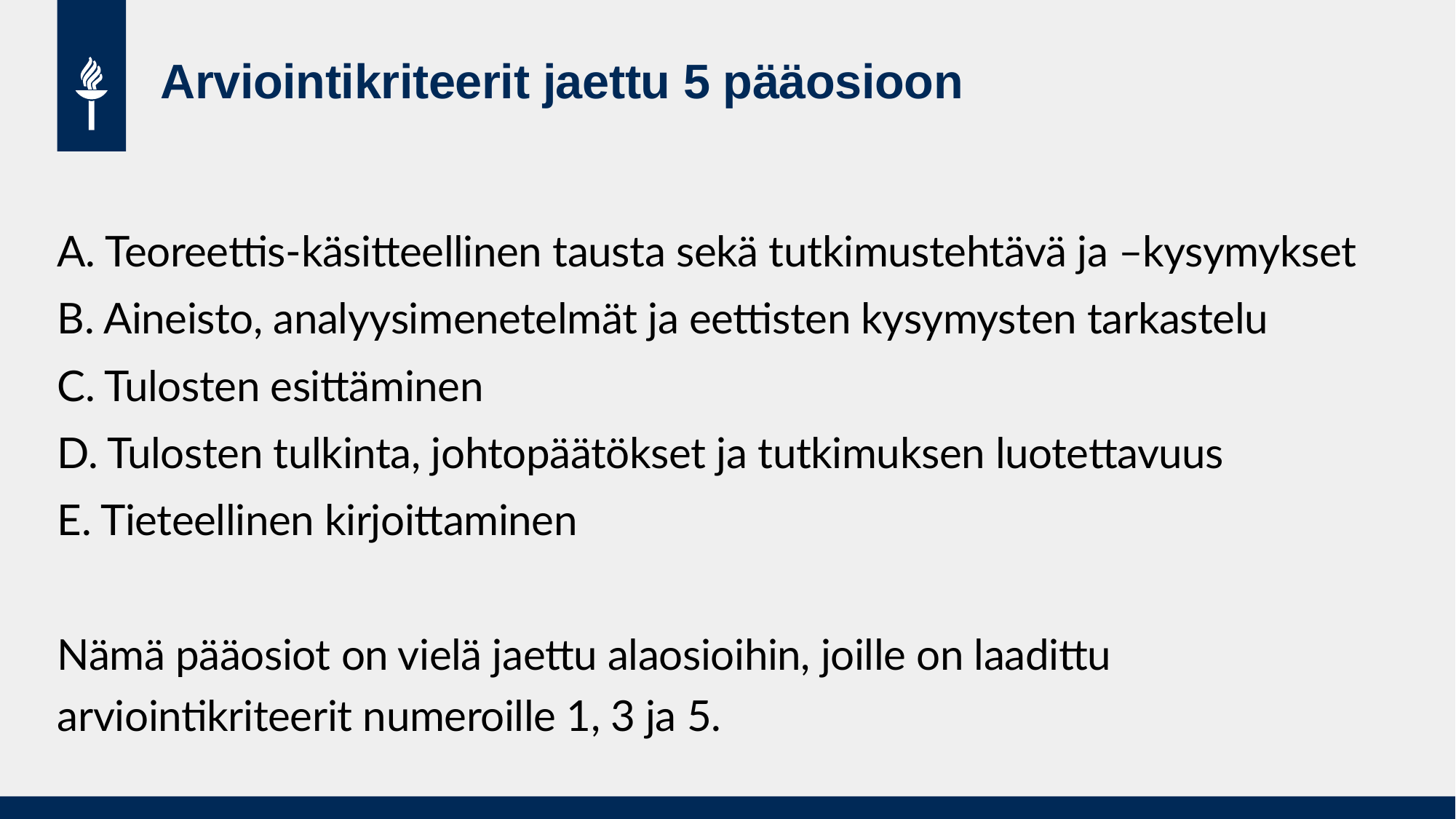

# Arviointikriteerit jaettu 5 pääosioon
A. Teoreettis-käsitteellinen tausta sekä tutkimustehtävä ja –kysymykset
B. Aineisto, analyysimenetelmät ja eettisten kysymysten tarkastelu
C. Tulosten esittäminen
D. Tulosten tulkinta, johtopäätökset ja tutkimuksen luotettavuus
E. Tieteellinen kirjoittaminen

Nämä pääosiot on vielä jaettu alaosioihin, joille on laadittu arviointikriteerit numeroille 1, 3 ja 5.